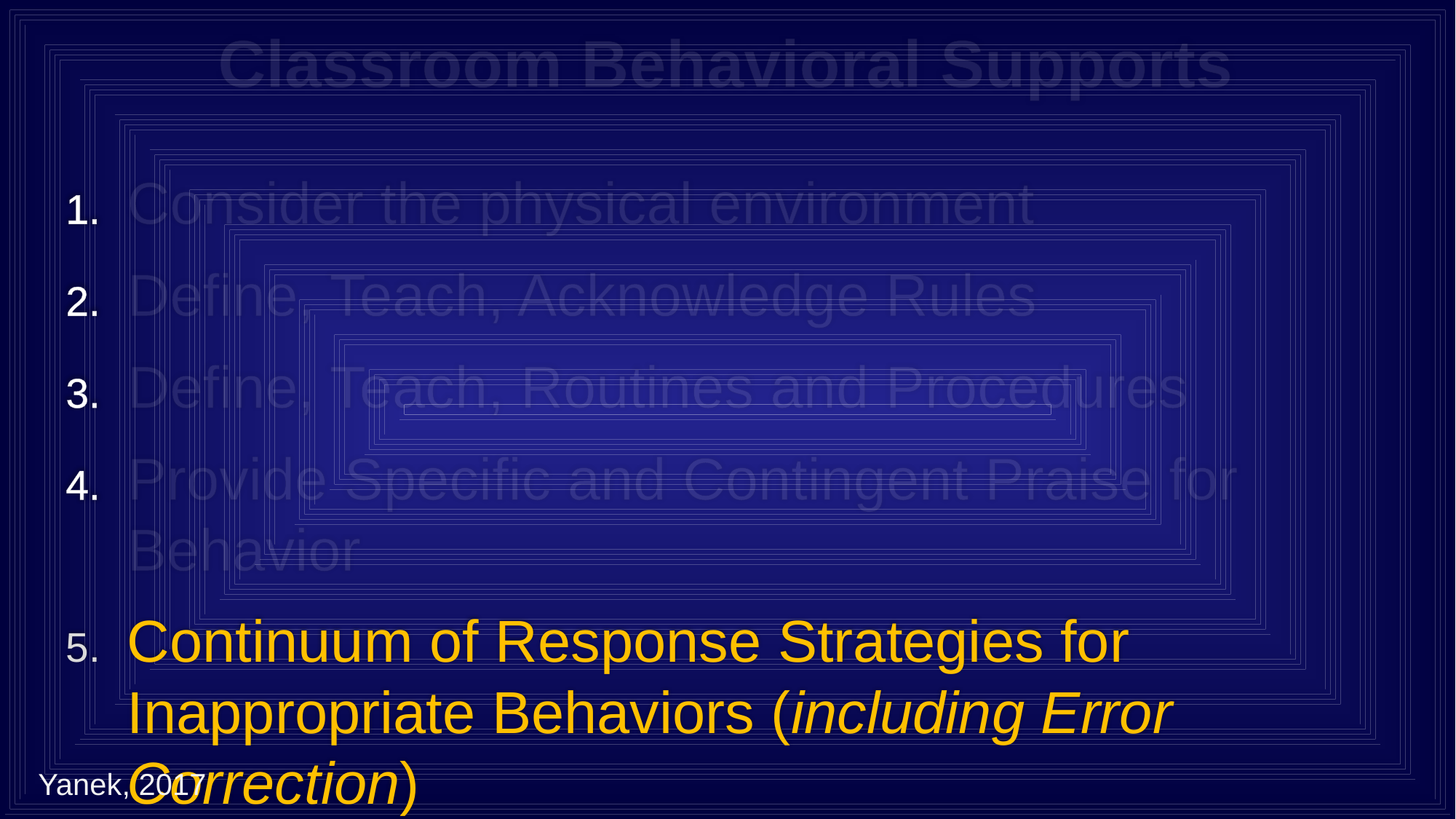

# Classroom Behavioral Supports
Consider the physical environment
Define, Teach, Acknowledge Rules
Define, Teach, Routines and Procedures
Provide Specific and Contingent Praise for Behavior
Continuum of Response Strategies for Inappropriate Behaviors (including Error Correction)
Yanek, 2017